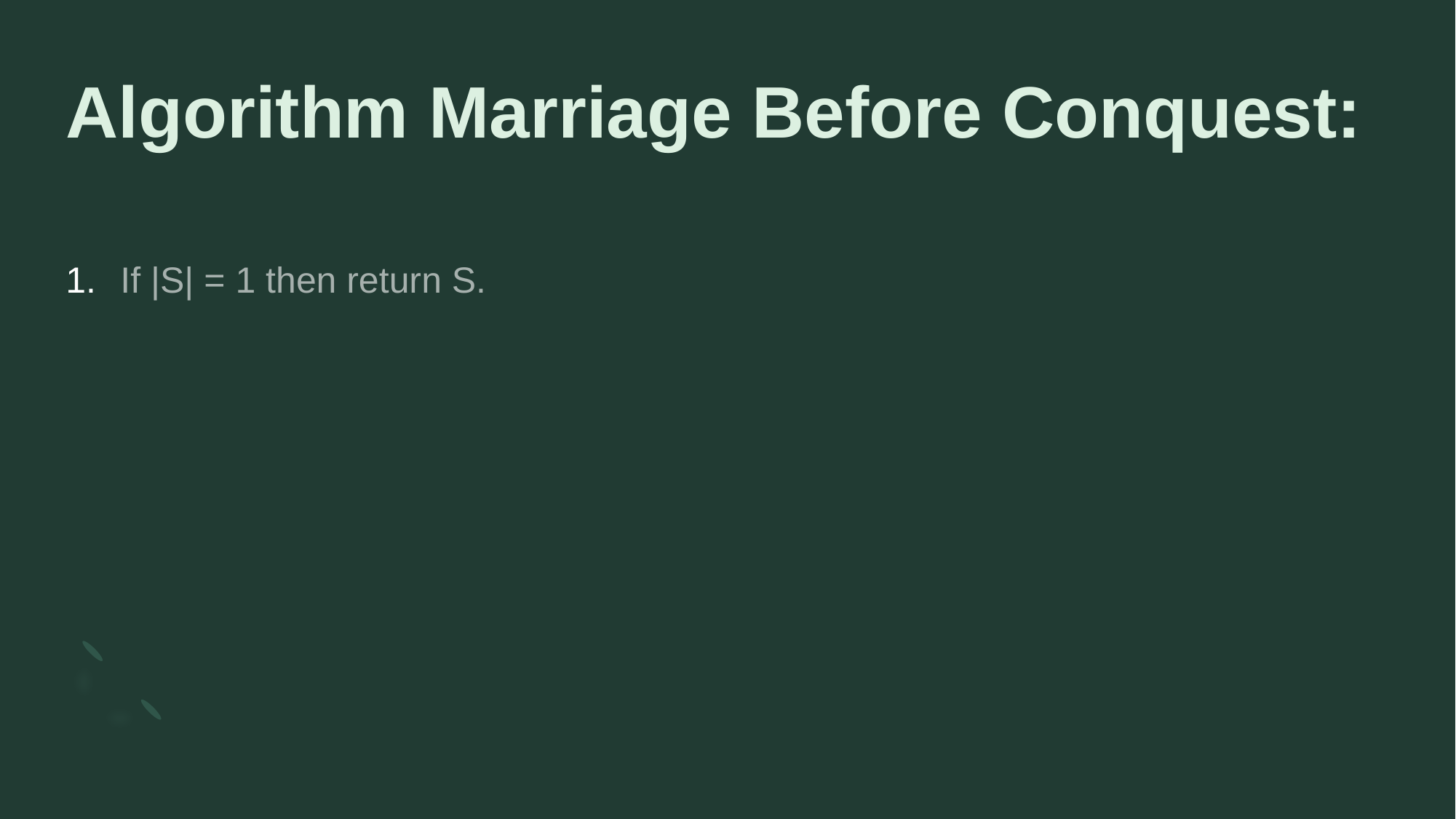

# Algorithm Marriage Before Conquest:
If |S| = 1 then return S.